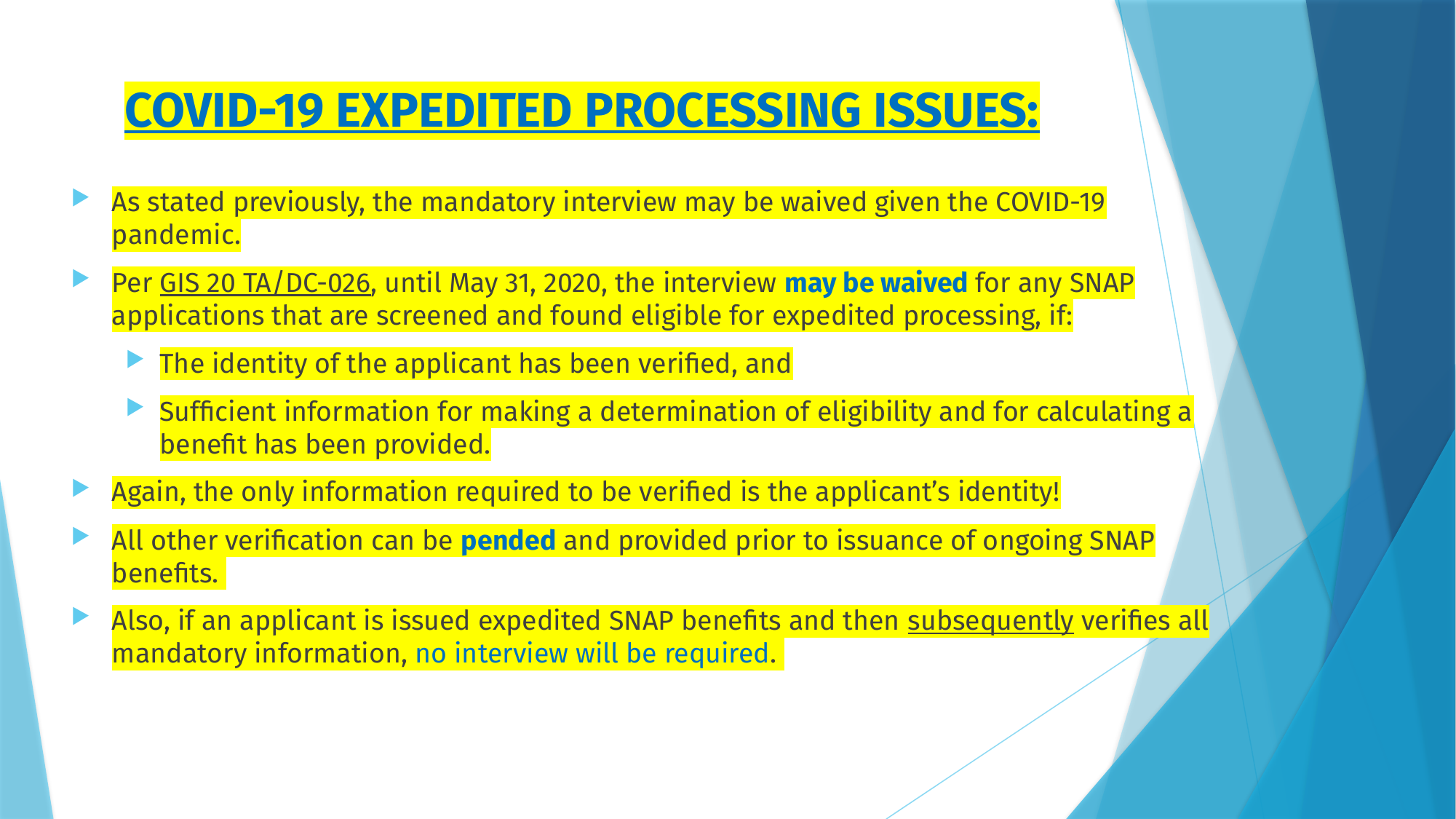

# COVID-19 EXPEDITED PROCESSING ISSUES:
As stated previously, the mandatory interview may be waived given the COVID-19 pandemic.
Per GIS 20 TA/DC-026, until May 31, 2020, the interview may be waived for any SNAP applications that are screened and found eligible for expedited processing, if:
The identity of the applicant has been verified, and
Sufficient information for making a determination of eligibility and for calculating a benefit has been provided.
Again, the only information required to be verified is the applicant’s identity!
All other verification can be pended and provided prior to issuance of ongoing SNAP benefits.
Also, if an applicant is issued expedited SNAP benefits and then subsequently verifies all mandatory information, no interview will be required.